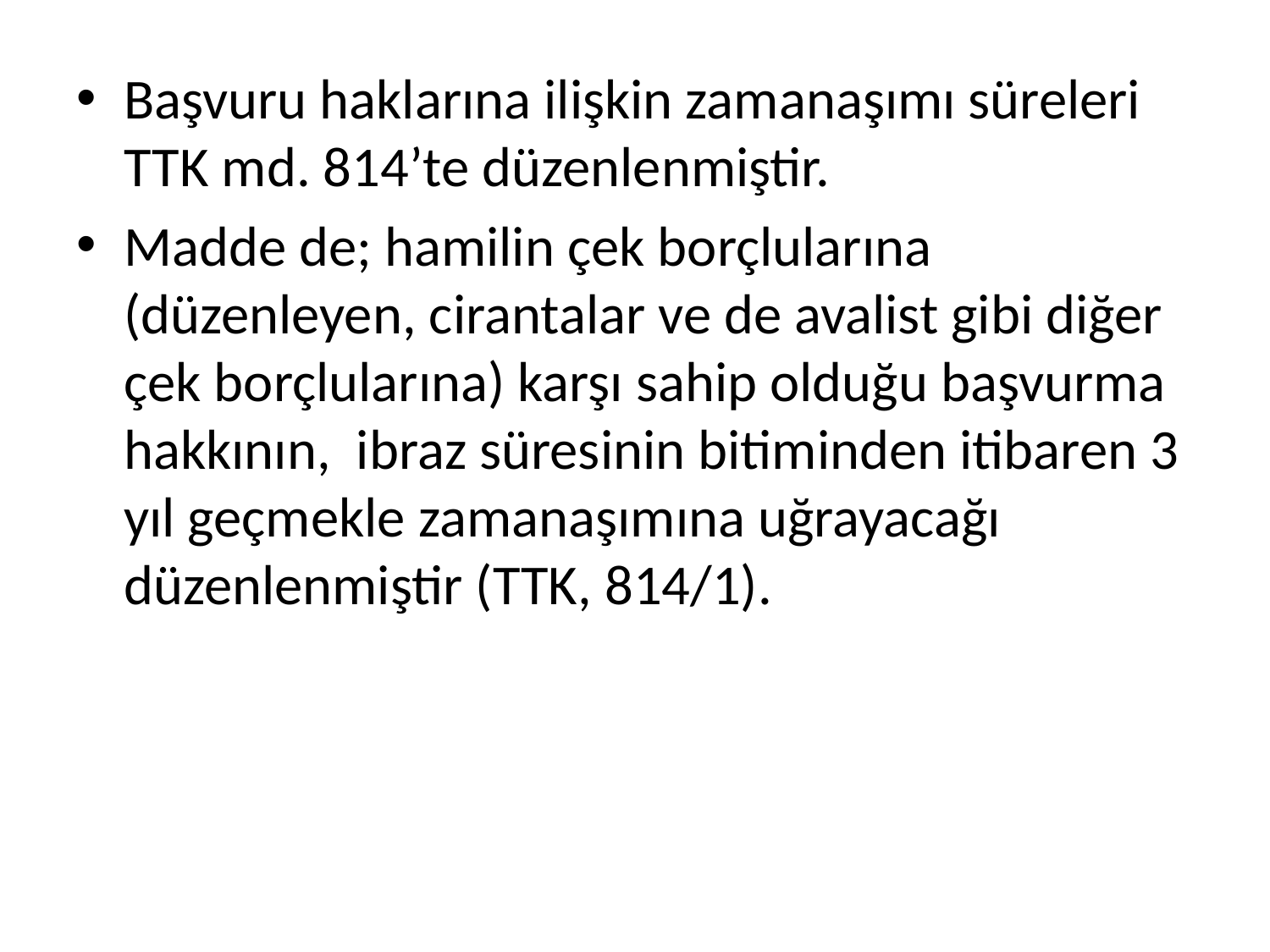

Başvuru haklarına ilişkin zamanaşımı süreleri TTK md. 814’te düzenlenmiştir.
Madde de; hamilin çek borçlularına (düzenleyen, cirantalar ve de avalist gibi diğer çek borçlularına) karşı sahip olduğu başvurma hakkının,  ibraz süresinin bitiminden itibaren 3 yıl geçmekle zamanaşımına uğrayacağı düzenlenmiştir (TTK, 814/1).